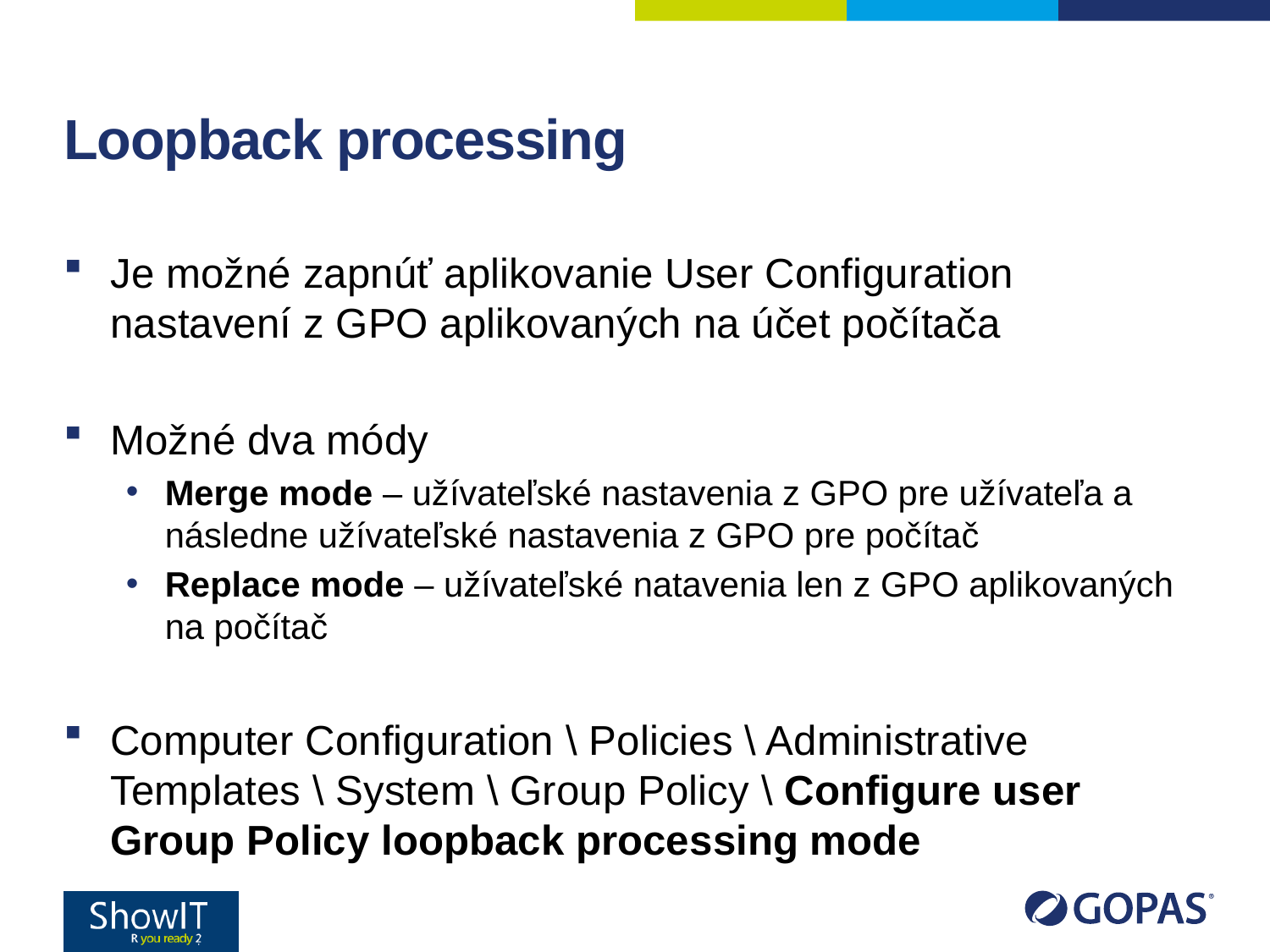

# Loopback processing
Je možné zapnúť aplikovanie User Configuration nastavení z GPO aplikovaných na účet počítača

Možné dva módy
Merge mode – užívateľské nastavenia z GPO pre užívateľa a následne užívateľské nastavenia z GPO pre počítač
Replace mode – užívateľské natavenia len z GPO aplikovaných na počítač

Computer Configuration \ Policies \ Administrative Templates \ System \ Group Policy \ Configure user Group Policy loopback processing mode